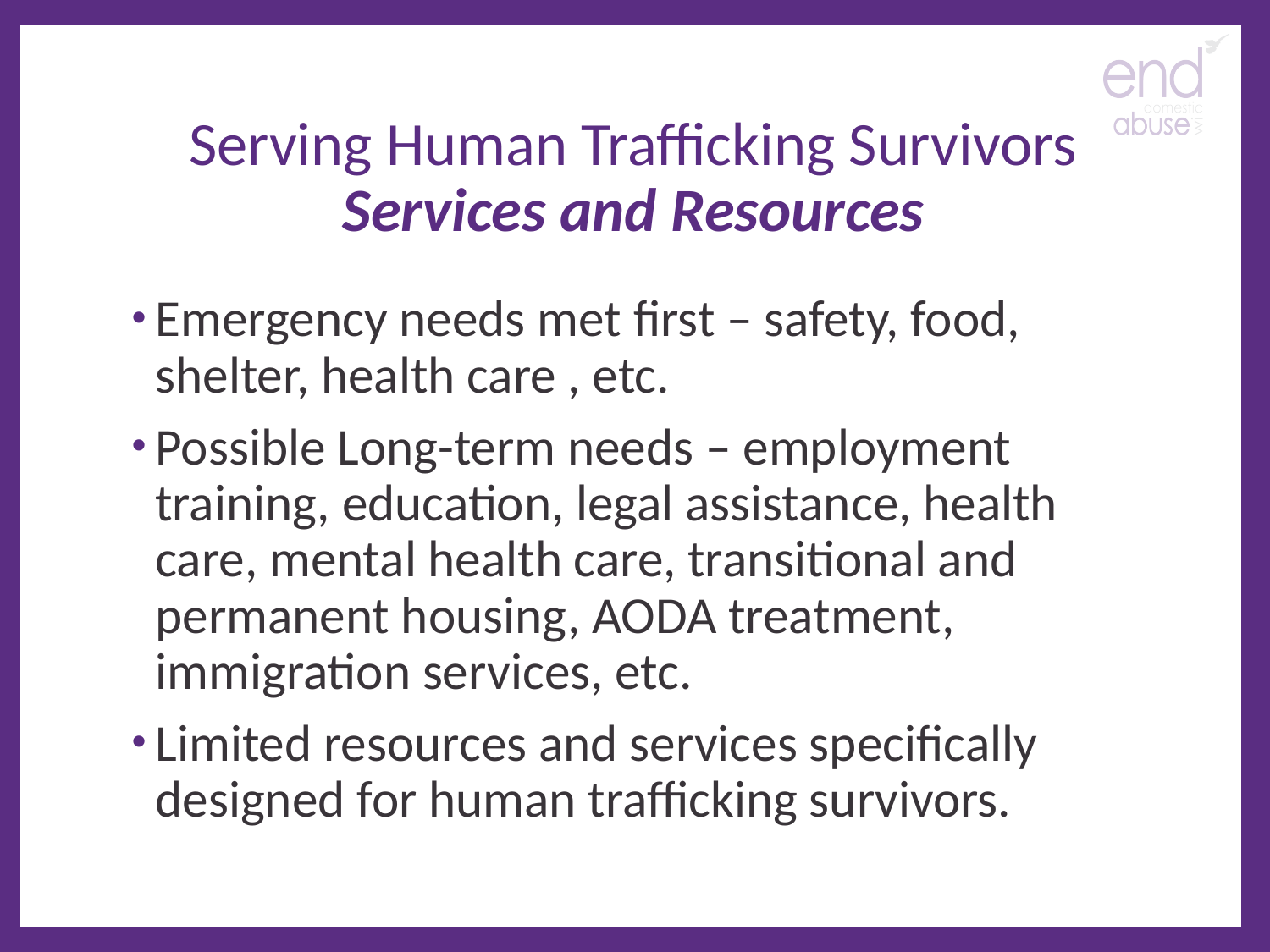

# Serving Human Trafficking Survivors Services and Resources
Emergency needs met first – safety, food, shelter, health care , etc.
Possible Long-term needs – employment training, education, legal assistance, health care, mental health care, transitional and permanent housing, AODA treatment, immigration services, etc.
Limited resources and services specifically designed for human trafficking survivors.